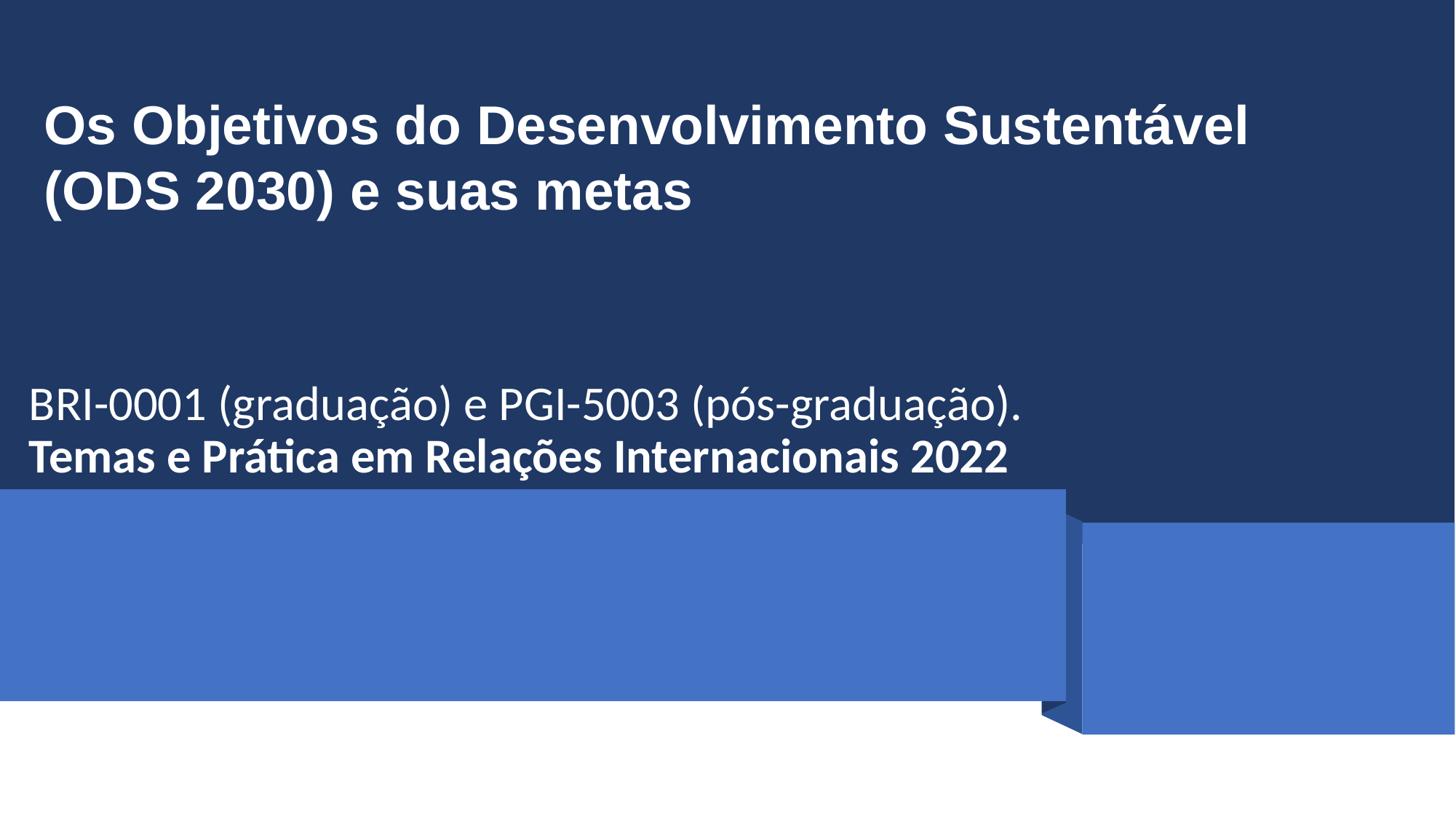

Os Objetivos do Desenvolvimento Sustentável
 (ODS 2030) e suas metas

# BRI-0001 (graduação) e PGI-5003 (pós-graduação). Temas e Prática em Relações Internacionais 2022